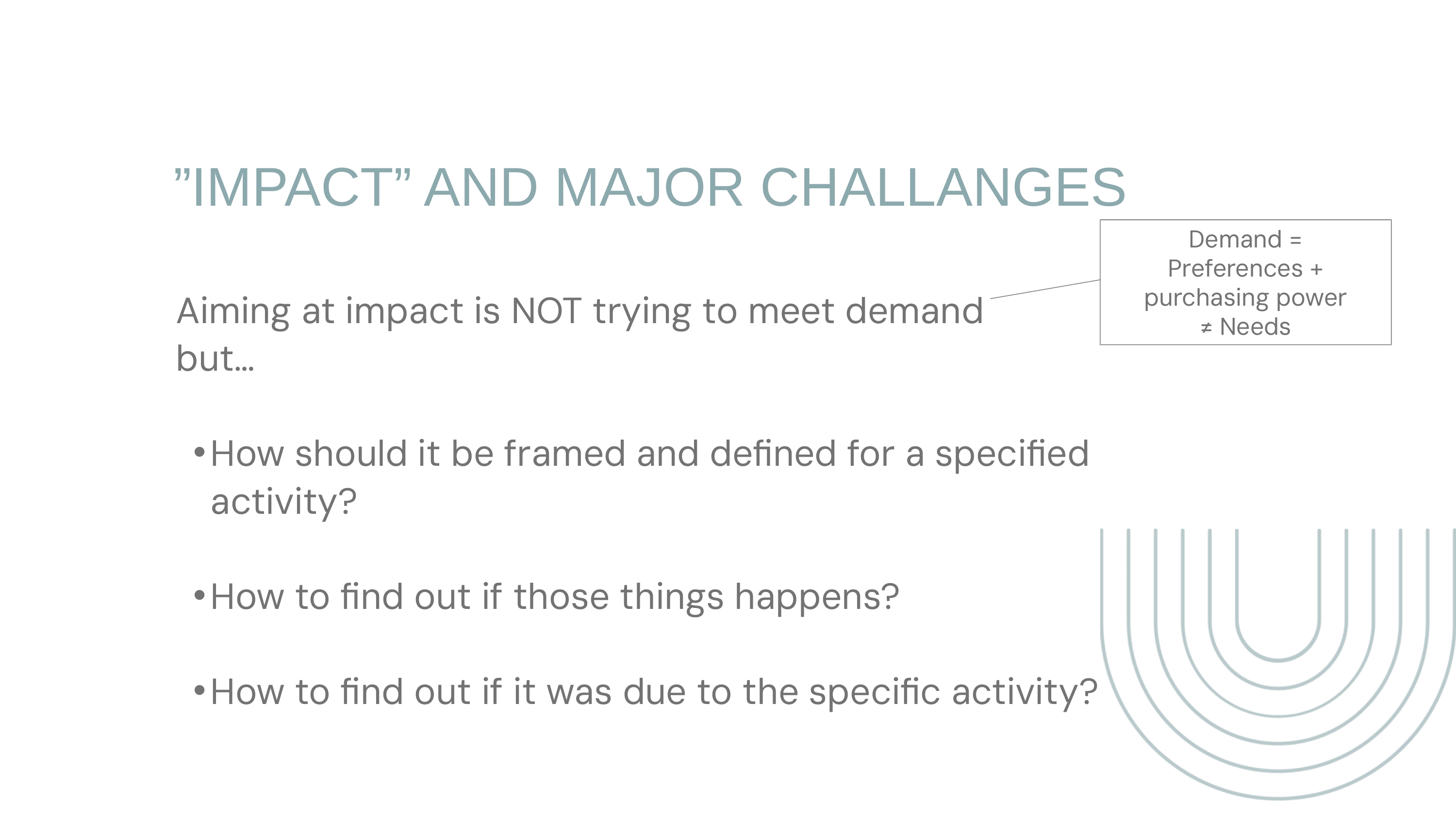

”IMPACT” AND MAJOR CHALLANGES

Demand =
Preferences + purchasing power
≠ Needs
Aiming at impact is NOT trying to meet demand
but…

How should it be framed and defined for a specified activity?

How to find out if those things happens?

How to find out if it was due to the specific activity?